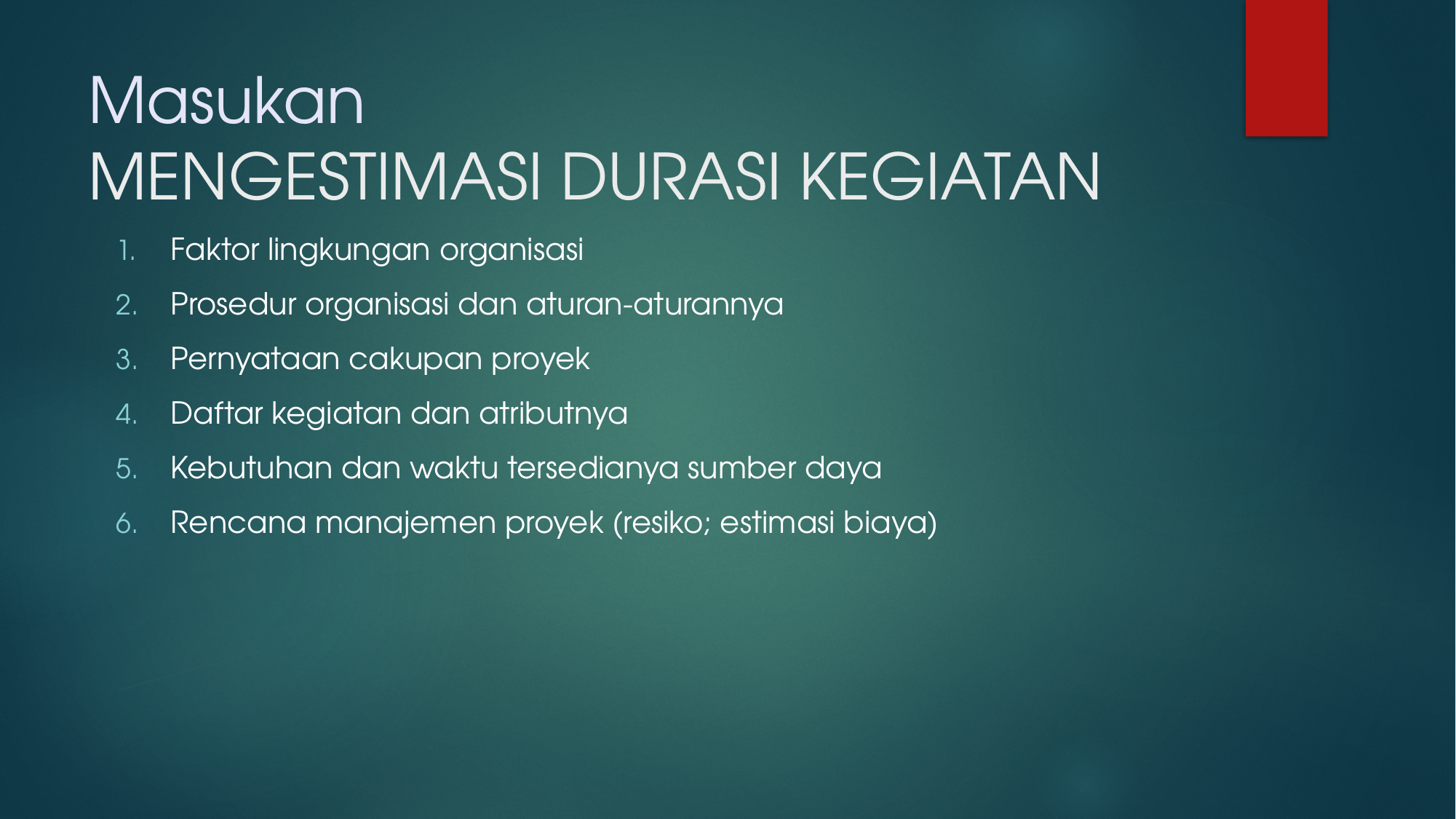

# Masukan MENGESTIMASI DURASI KEGIATAN
Faktor lingkungan organisasi
Prosedur organisasi dan aturan-aturannya
Pernyataan cakupan proyek
Daftar kegiatan dan atributnya
Kebutuhan dan waktu tersedianya sumber daya
Rencana manajemen proyek (resiko; estimasi biaya)